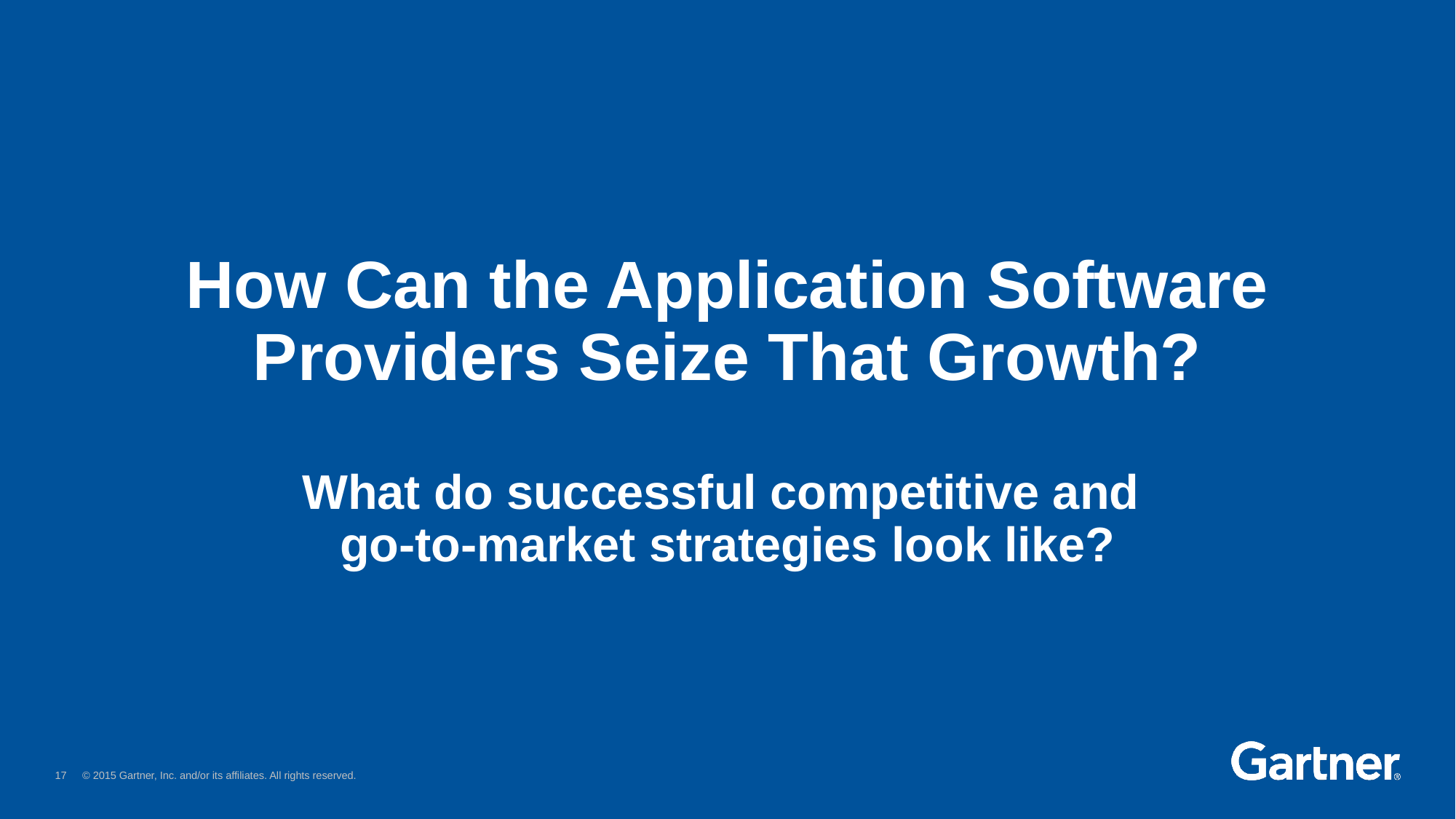

# How Can the Application Software Providers Seize That Growth? What do successful competitive and go-to-market strategies look like?